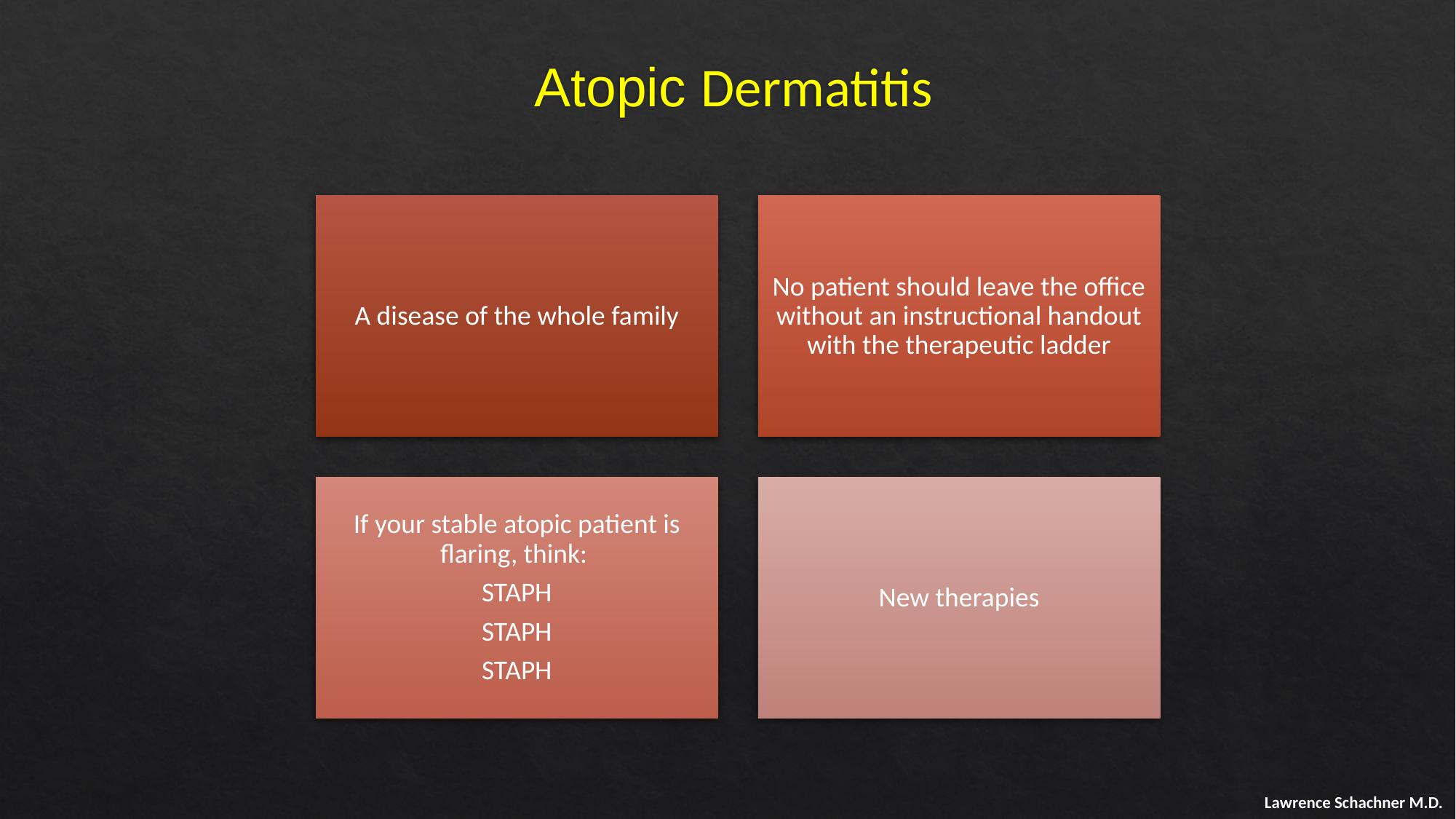

Atopic Dermatitis
A disease of the whole family
No patient should leave the office without an instructional handout with the therapeutic ladder
If your stable atopic patient is flaring, think:
STAPH
STAPH
STAPH
New therapies
Lawrence Schachner M.D.